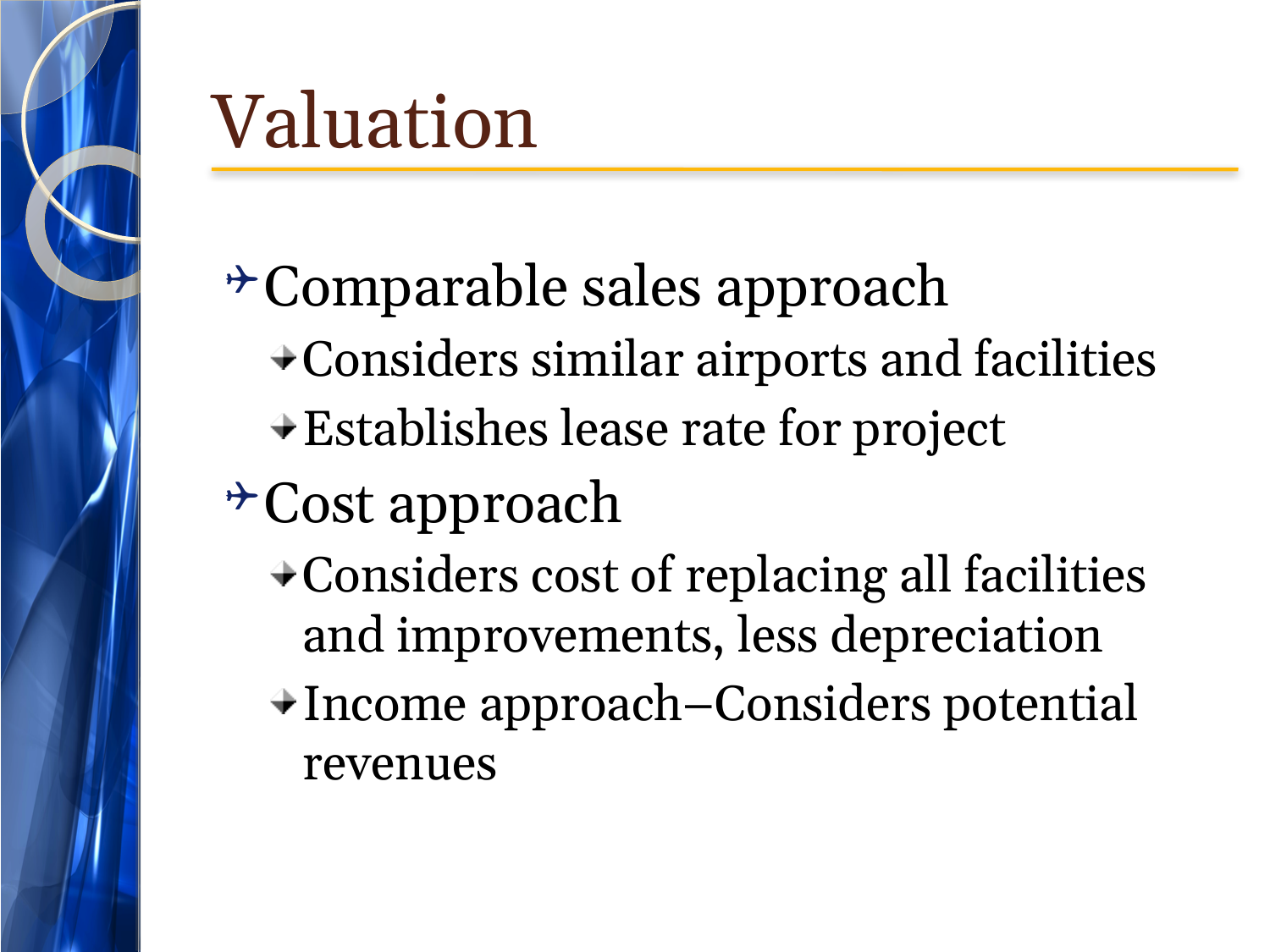

# Valuation
Comparable sales approach
Considers similar airports and facilities
Establishes lease rate for project
Cost approach
Considers cost of replacing all facilities and improvements, less depreciation
Income approach–Considers potential revenues